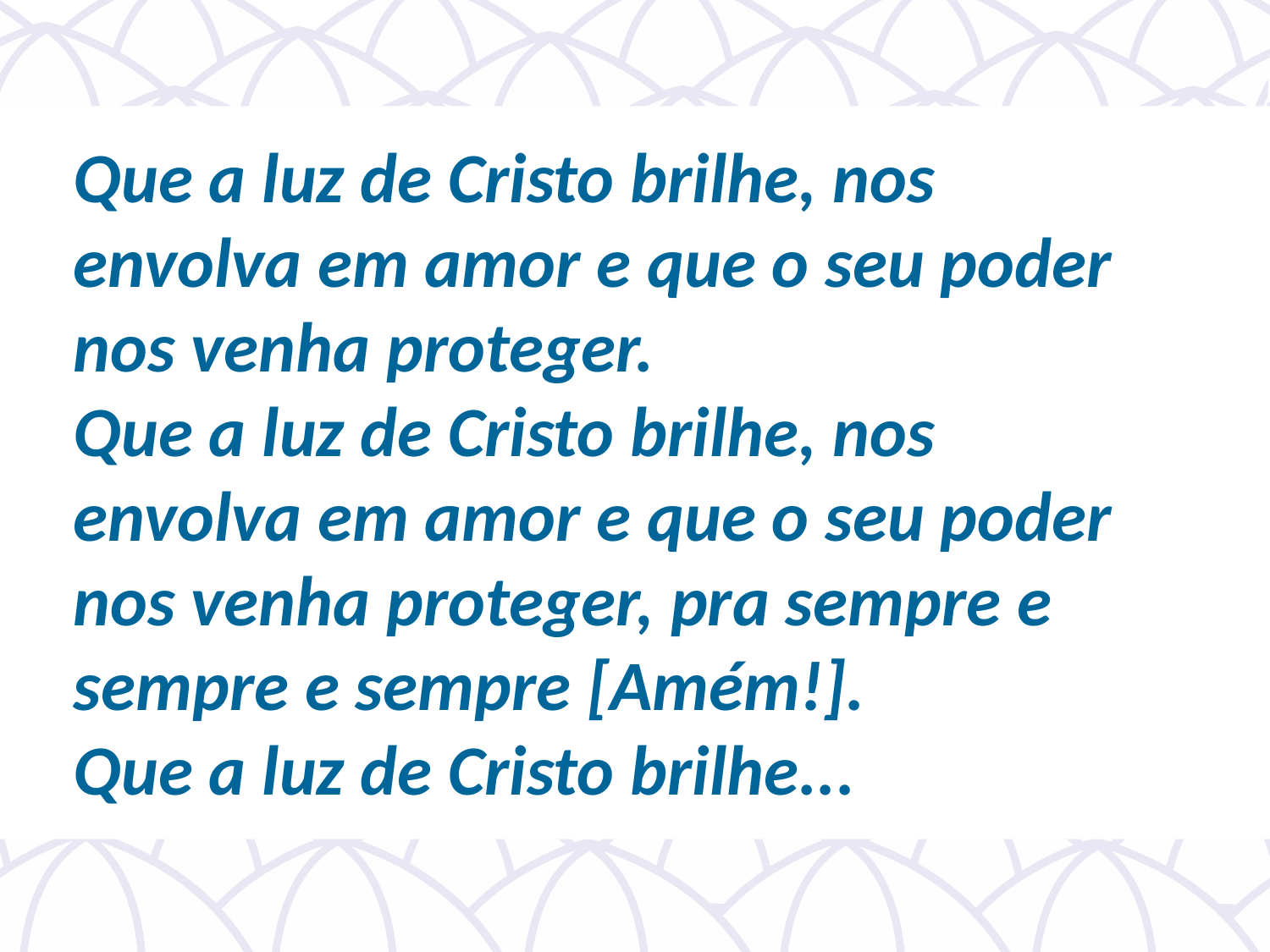

Que a luz de Cristo brilhe, nos envolva em amor e que o seu poder nos venha proteger.
Que a luz de Cristo brilhe, nos envolva em amor e que o seu poder nos venha proteger, pra sempre e sempre e sempre [Amém!].
Que a luz de Cristo brilhe...